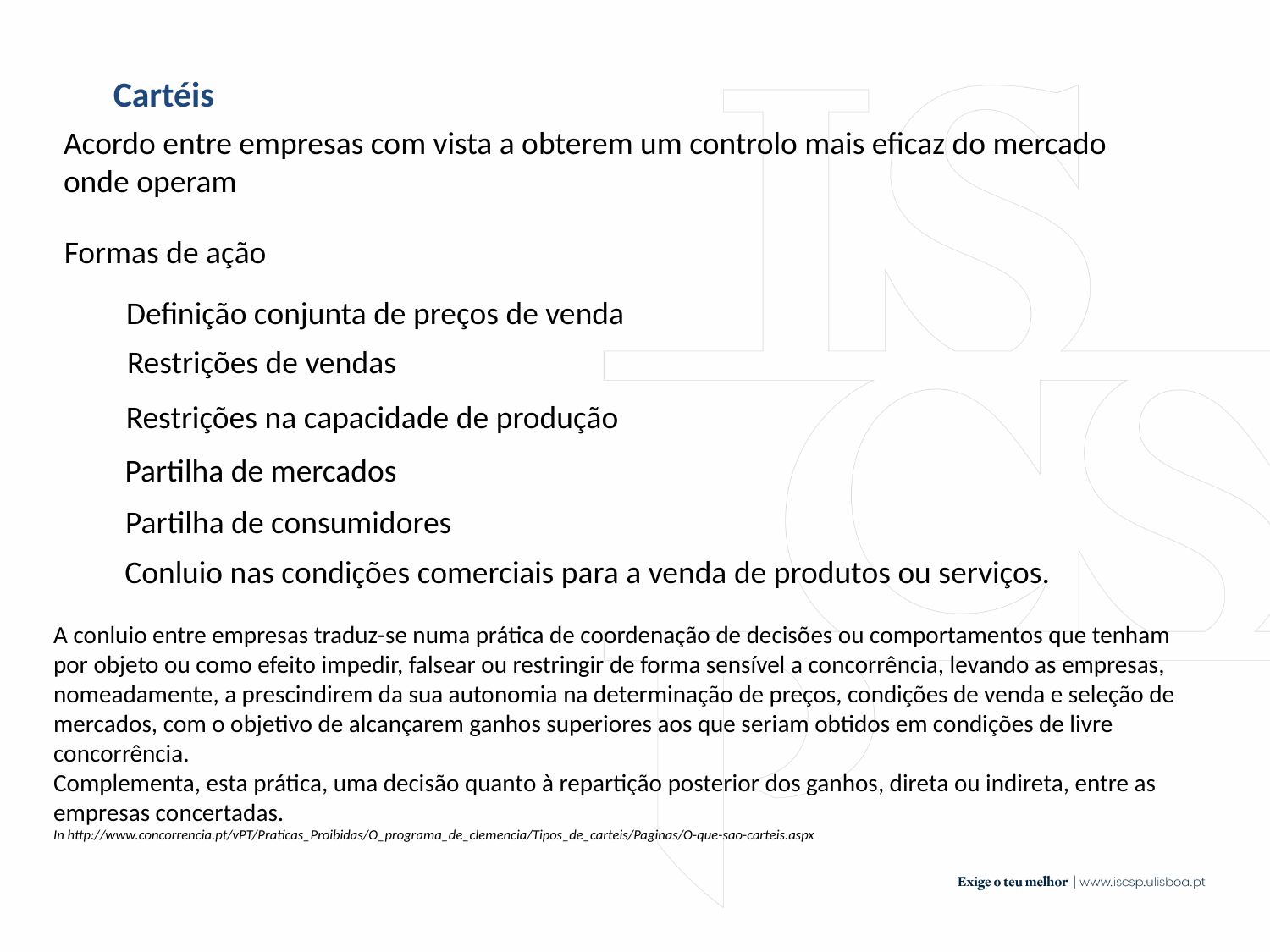

Cartéis
Acordo entre empresas com vista a obterem um controlo mais eficaz do mercado onde operam
Formas de ação
Definição conjunta de preços de venda
Restrições de vendas
Restrições na capacidade de produção
Partilha de mercados
Partilha de consumidores
Conluio nas condições comerciais para a venda de produtos ou serviços.
A conluio entre empresas traduz-se numa prática de coordenação de decisões ou comportamentos que tenham por objeto ou como efeito impedir, falsear ou restringir de forma sensível a concorrência, levando as empresas, nomeadamente, a prescindirem da sua autonomia na determinação de preços, condições de venda e seleção de mercados, com o objetivo de alcançarem ganhos superiores aos que seriam obtidos em condições de livre concorrência.
Complementa, esta prática, uma decisão quanto à repartição posterior dos ganhos, direta ou indireta, entre as empresas concertadas.
In http://www.concorrencia.pt/vPT/Praticas_Proibidas/O_programa_de_clemencia/Tipos_de_carteis/Paginas/O-que-sao-carteis.aspx